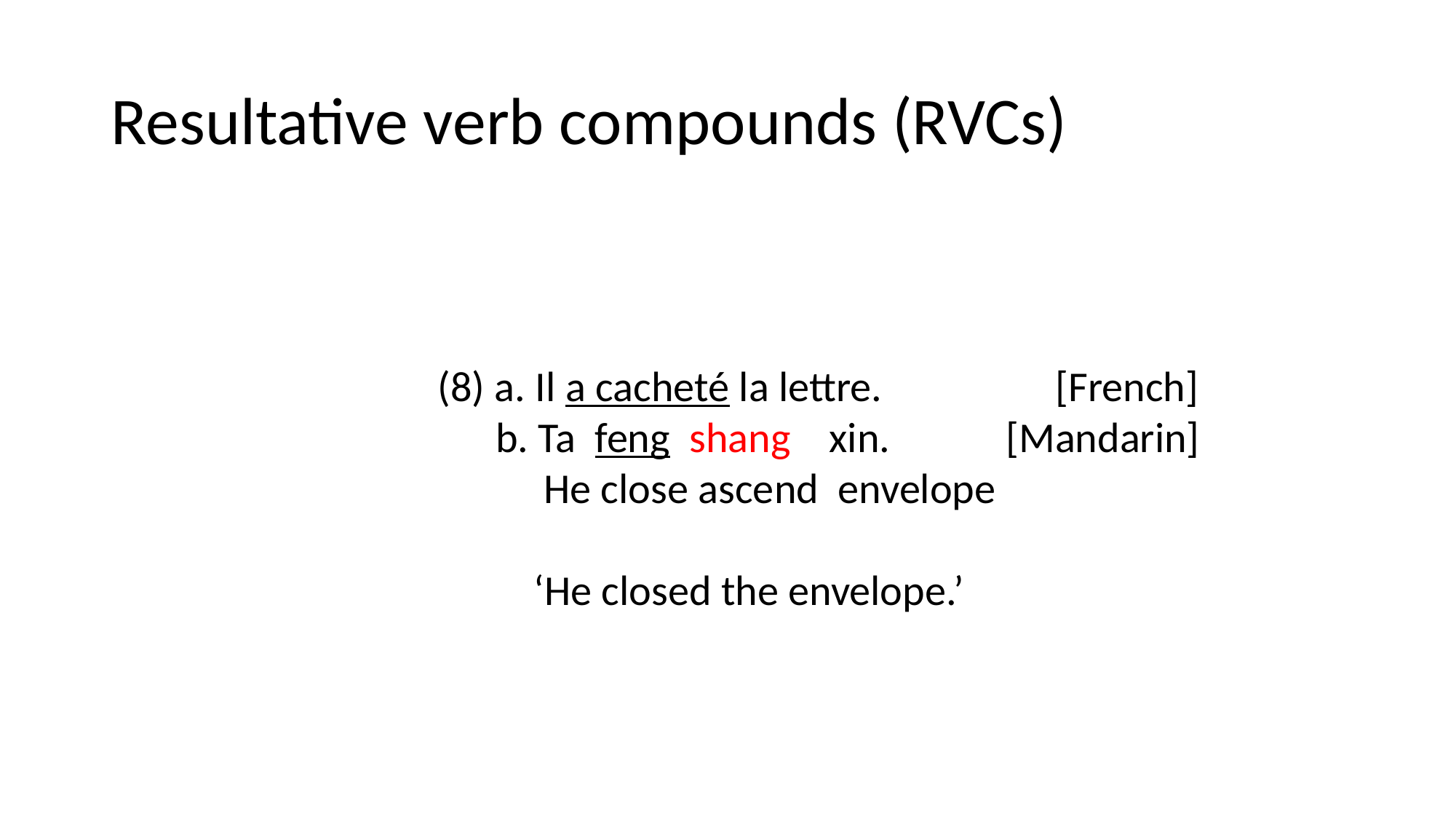

# Resultative verb compounds (RVCs)

(8) a. Il a cacheté la lettre.                  [French]
      b. Ta  feng  shang    xin.            [Mandarin]
           He close ascend  envelope

          ‘He closed the envelope.’